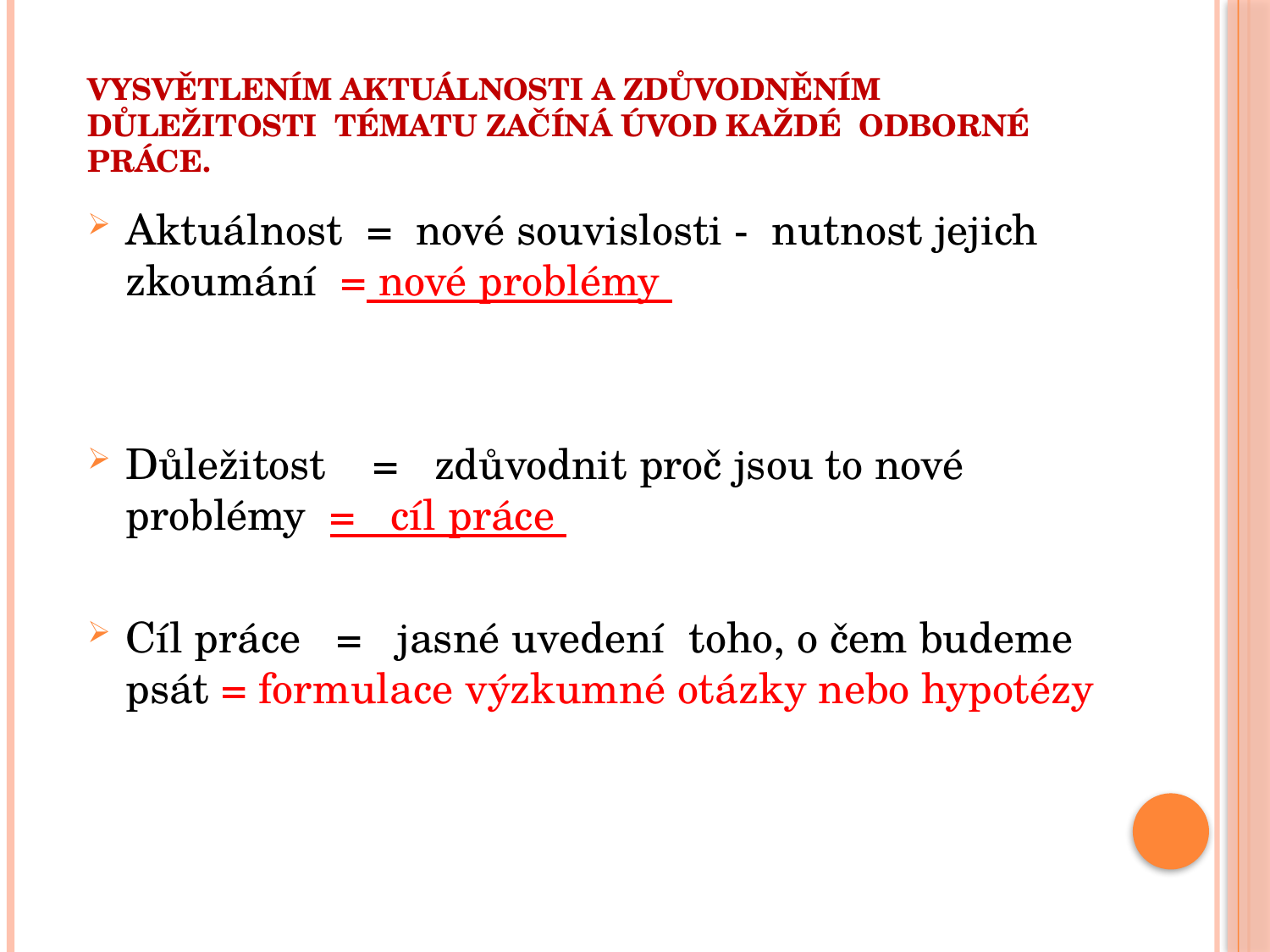

# Vysvětlením aktuálnosti a zdůvodněním důležitosti  tématu začíná úvod každé  odborné práce.
Aktuálnost  =  nové souvislosti -  nutnost jejich zkoumání  = nové problémy

Důležitost    =   zdůvodnit proč jsou to nové problémy  =   cíl práce

Cíl práce   =   jasné uvedení  toho, o čem budeme psát = formulace výzkumné otázky nebo hypotézy